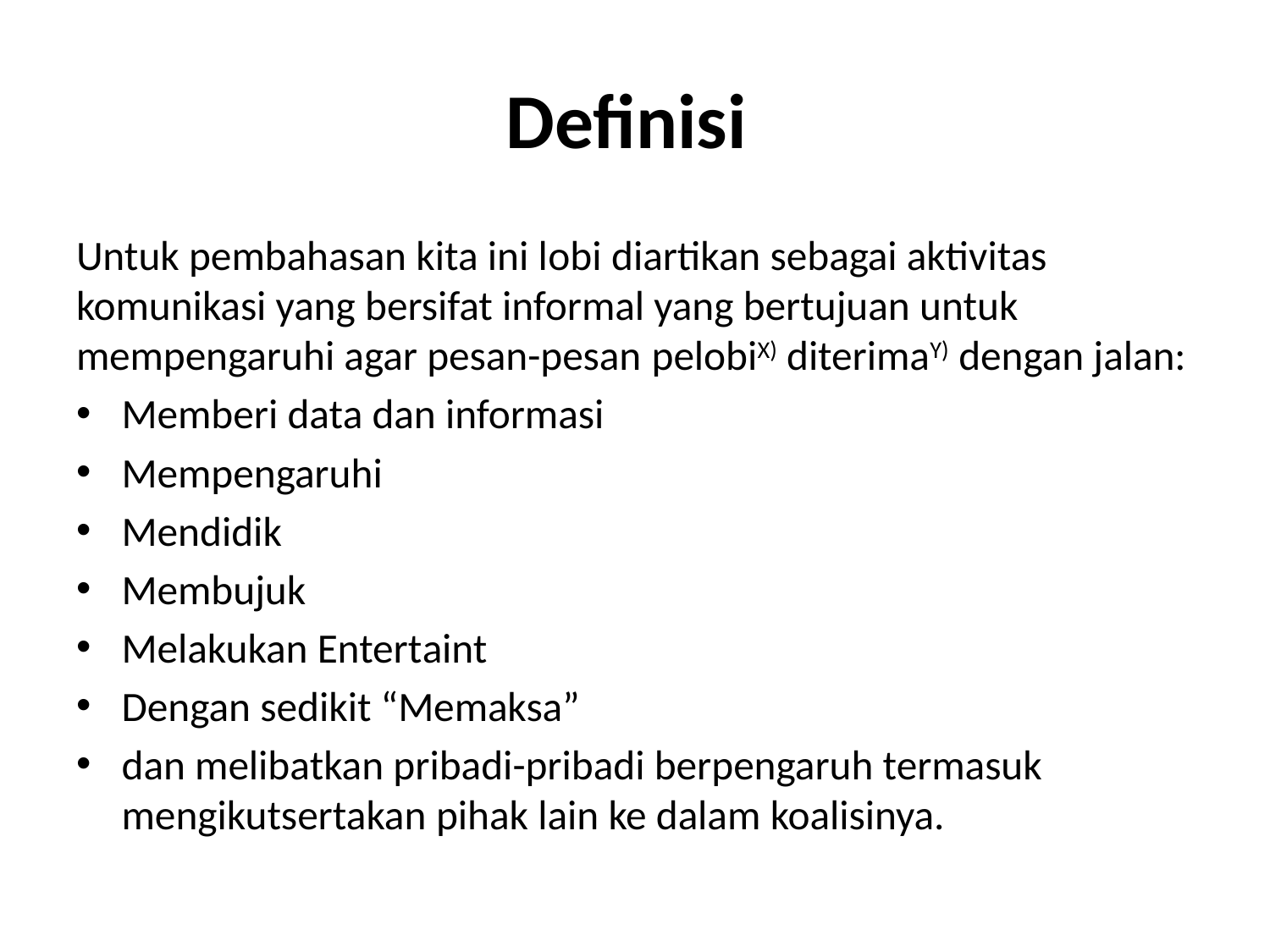

# Definisi
Untuk pembahasan kita ini lobi diartikan sebagai aktivitas komunikasi yang bersifat informal yang bertujuan untuk mempengaruhi agar pesan-pesan pelobiX) diterimaY) dengan jalan:
Memberi data dan informasi
Mempengaruhi
Mendidik
Membujuk
Melakukan Entertaint
Dengan sedikit “Memaksa”
dan melibatkan pribadi-pribadi berpengaruh termasuk mengikutsertakan pihak lain ke dalam koalisinya.